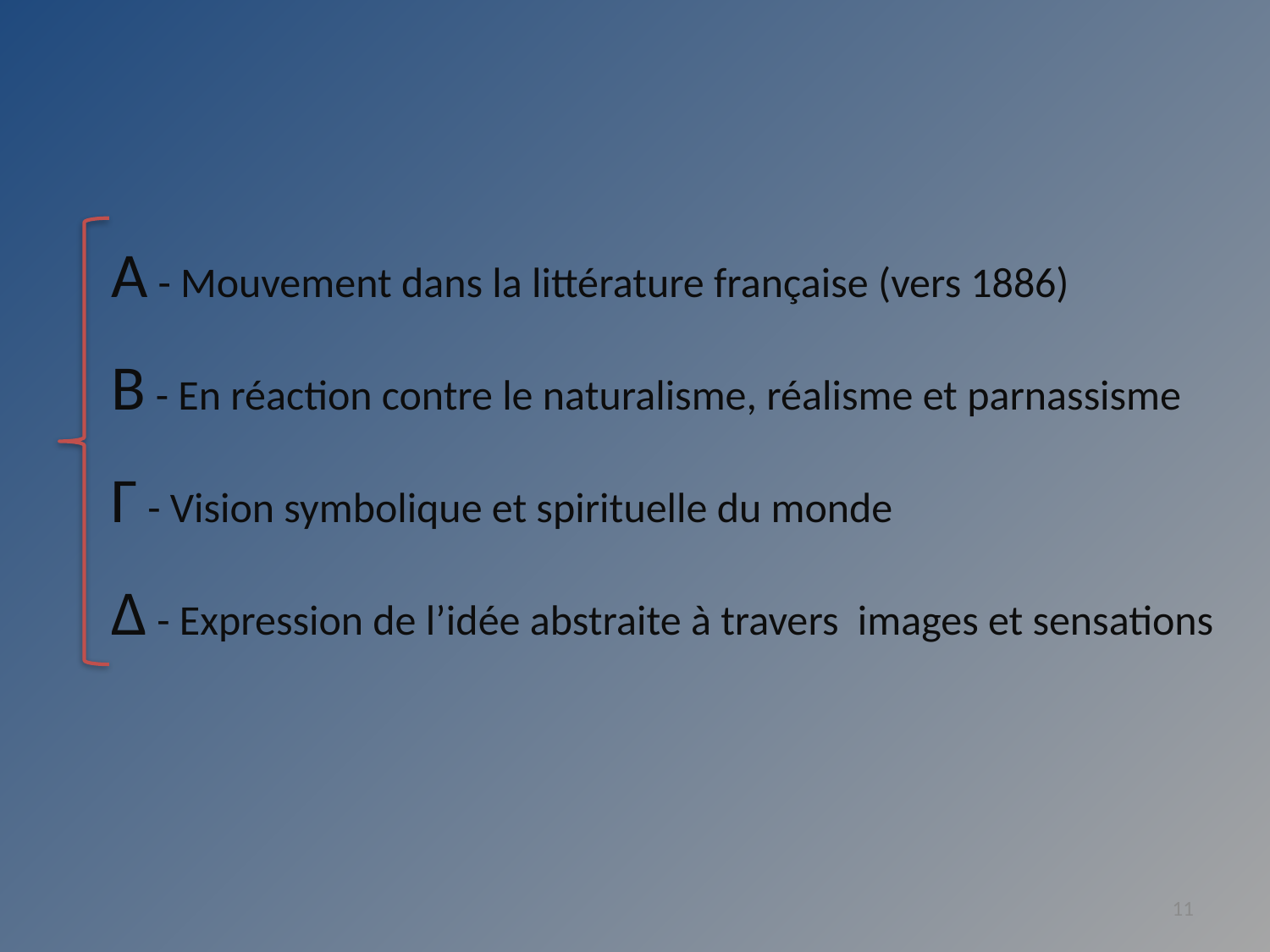

Α - Mouvement dans la littérature française (vers 1886)
Β - En réaction contre le naturalisme, réalisme et parnassisme
Γ - Vision symbolique et spirituelle du monde
Δ - Expression de l’idée abstraite à travers  images et sensations
11